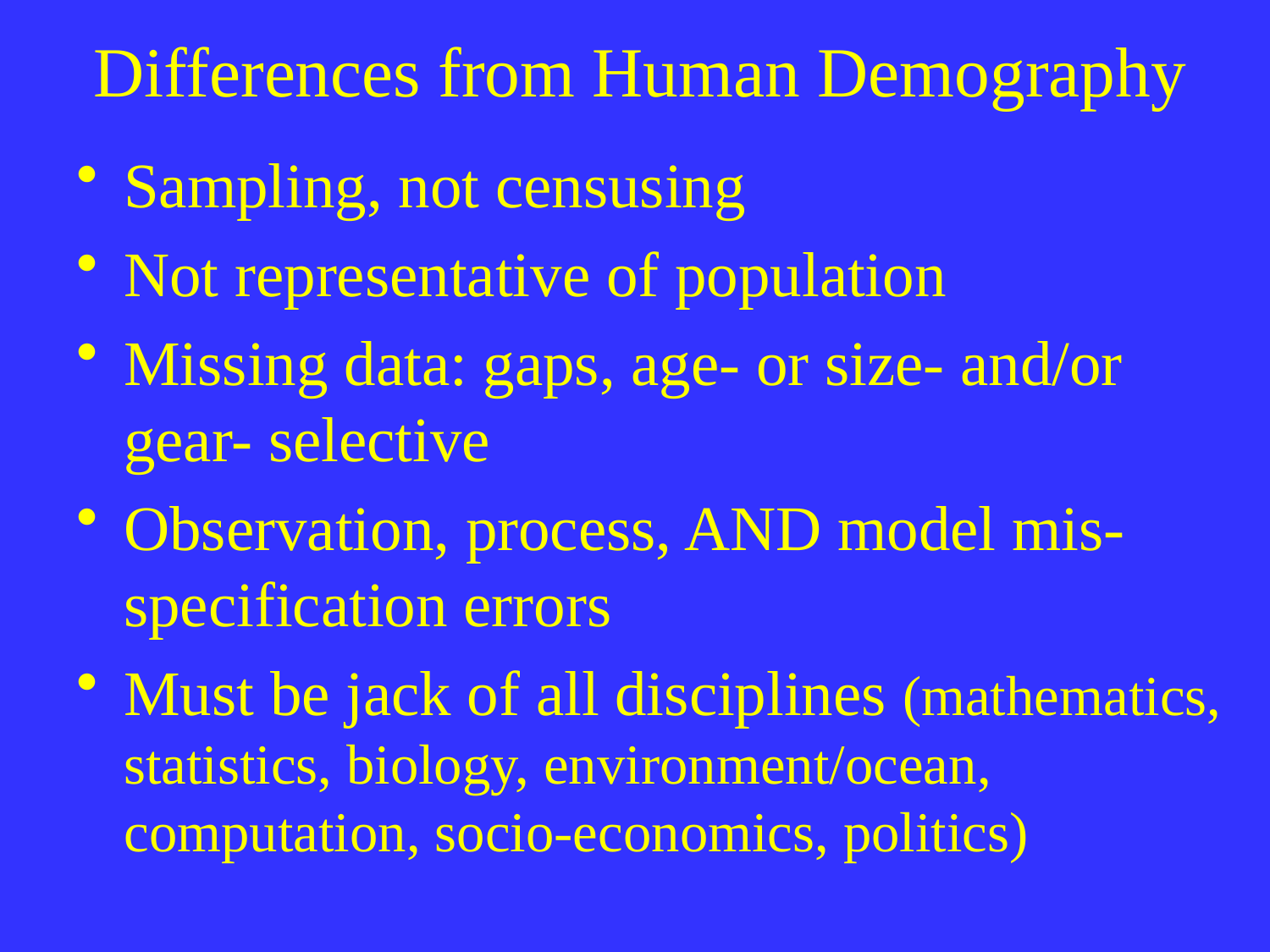

# Differences from Human Demography
Sampling, not censusing
Not representative of population
Missing data: gaps, age- or size- and/or gear- selective
Observation, process, AND model mis-specification errors
Must be jack of all disciplines (mathematics, statistics, biology, environment/ocean, computation, socio-economics, politics)